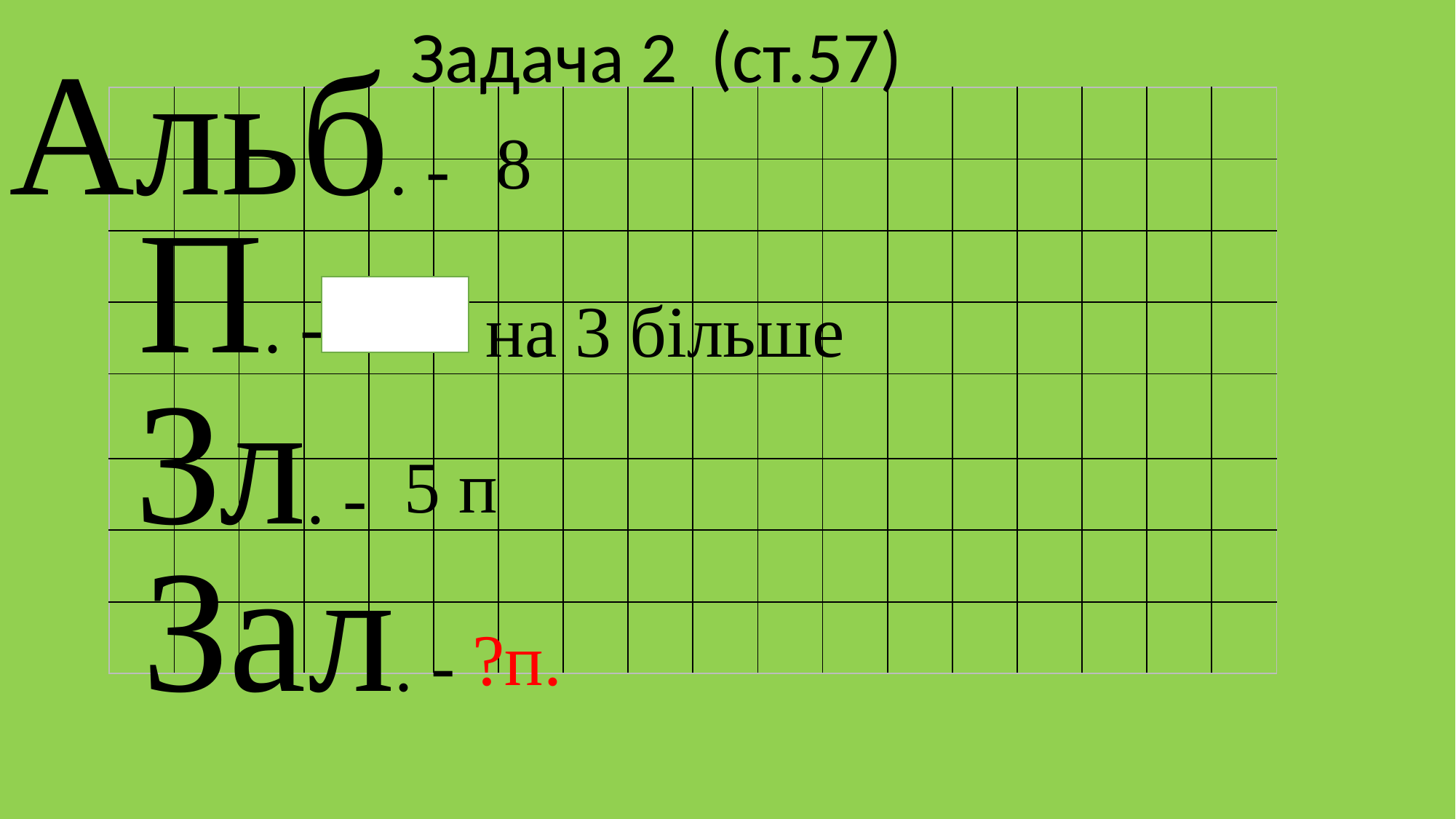

Задача 2  (ст.57)
 Альб. -
|  |  |  |  |  |  |  |  |  |  |  |  |  |  |  |  |  |  |
| --- | --- | --- | --- | --- | --- | --- | --- | --- | --- | --- | --- | --- | --- | --- | --- | --- | --- |
|  |  |  |  |  |  |  |  |  |  |  |  |  |  |  |  |  |  |
|  |  |  |  |  |  |  |  |  |  |  |  |  |  |  |  |  |  |
|  |  |  |  |  |  |  |  |  |  |  |  |  |  |  |  |  |  |
|  |  |  |  |  |  |  |  |  |  |  |  |  |  |  |  |  |  |
|  |  |  |  |  |  |  |  |  |  |  |  |  |  |  |  |  |  |
|  |  |  |  |  |  |  |  |  |  |  |  |  |  |  |  |  |  |
|  |  |  |  |  |  |  |  |  |  |  |  |  |  |  |  |  |  |
 8
 П. -

 на 3 більше
 Зл. -

 5 п
 Зал. -
 ?п.